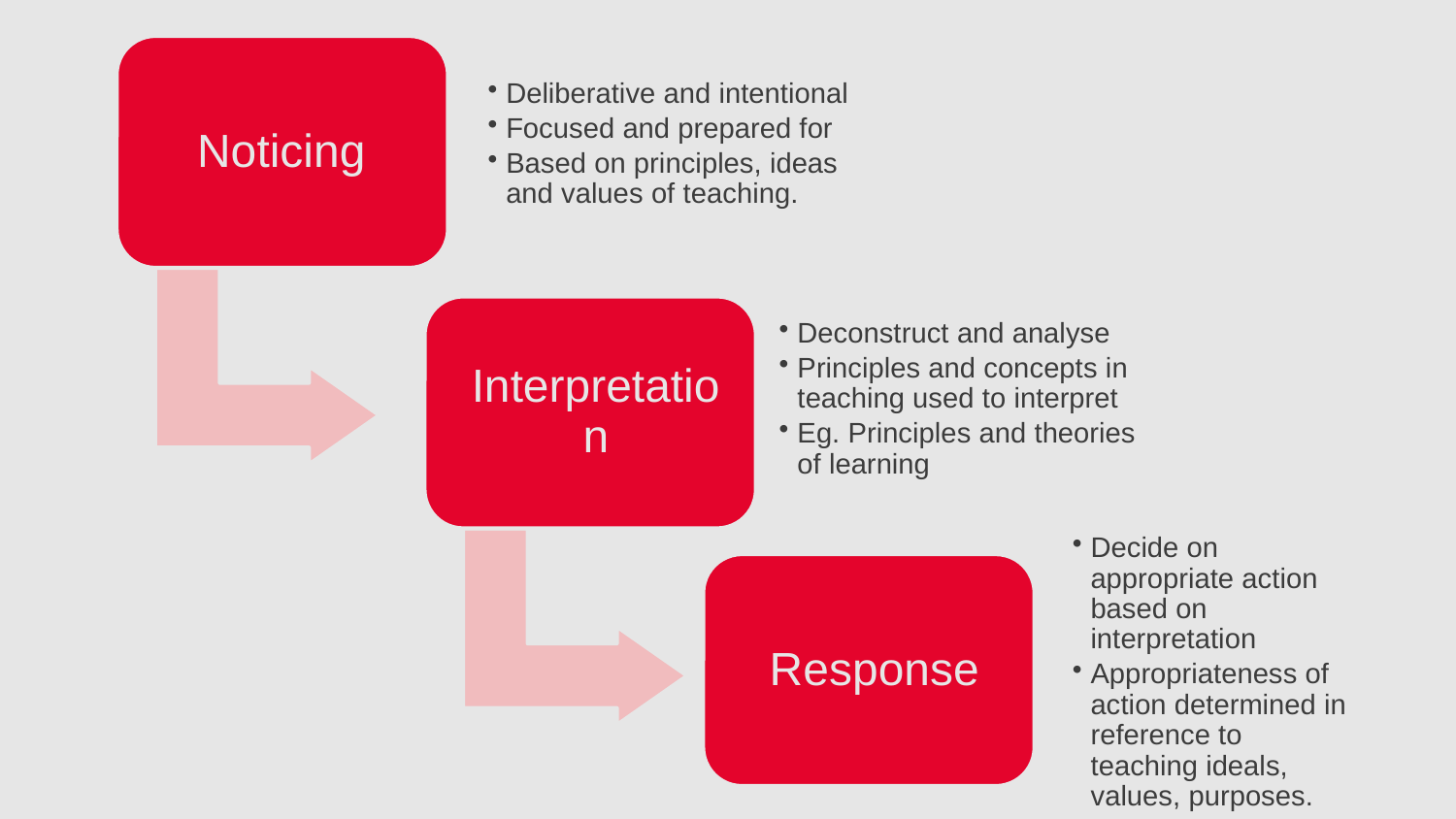

Noticing
Deliberative and intentional
Focused and prepared for
Based on principles, ideas and values of teaching.
Interpretation
Deconstruct and analyse
Principles and concepts in teaching used to interpret
Eg. Principles and theories of learning
Response
Decide on appropriate action based on interpretation
Appropriateness of action determined in reference to teaching ideals, values, purposes.